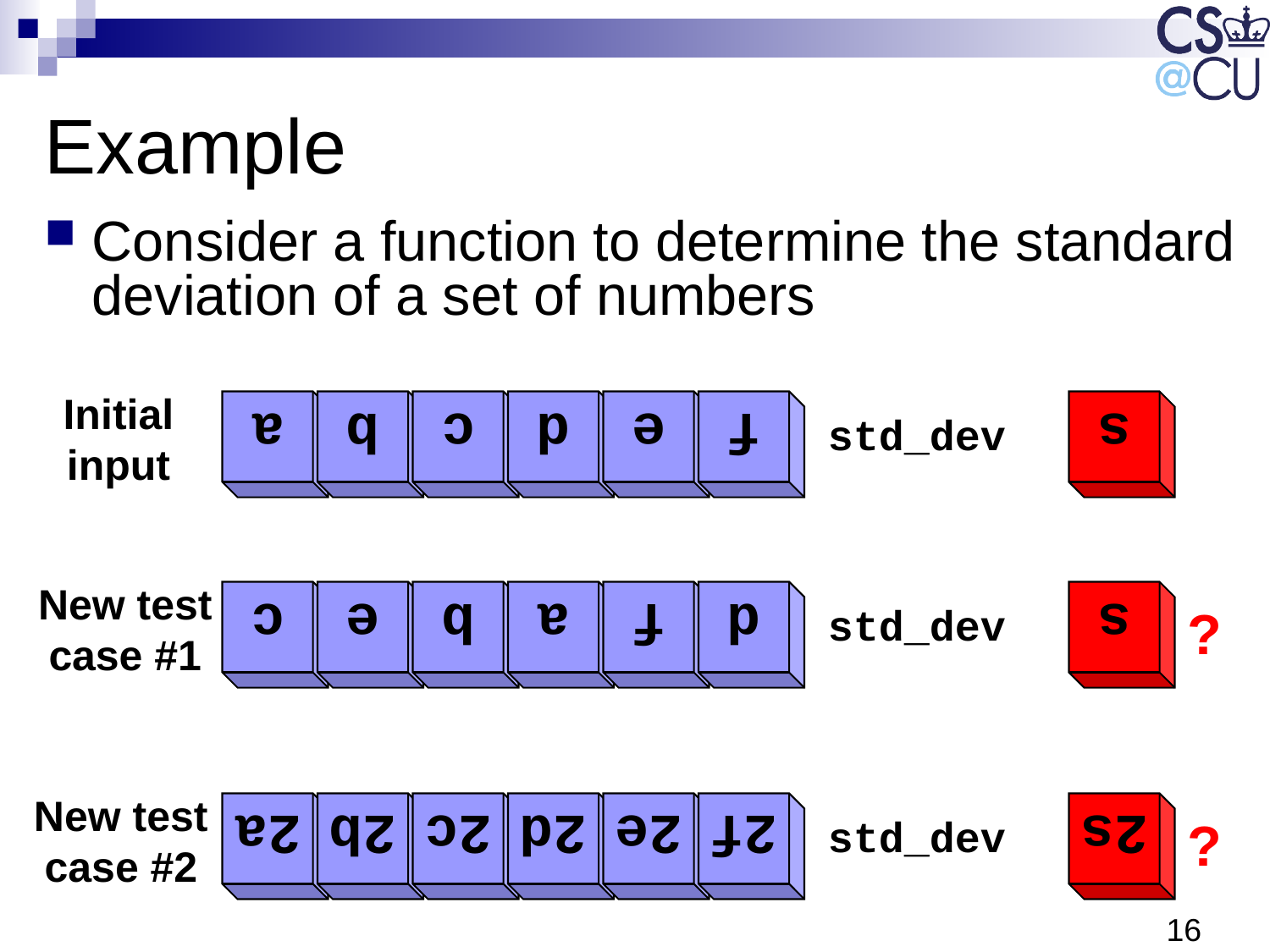

# Example
Consider a function to determine the standard deviation of a set of numbers

std_dev
Initial
input
a
b
c
d
e
f
s
std_dev
New test
case #1
c
e
b
a
f
d
s
?
std_dev
New test
case #2
2a
2b
2c
2d
2e
2f
2s
?